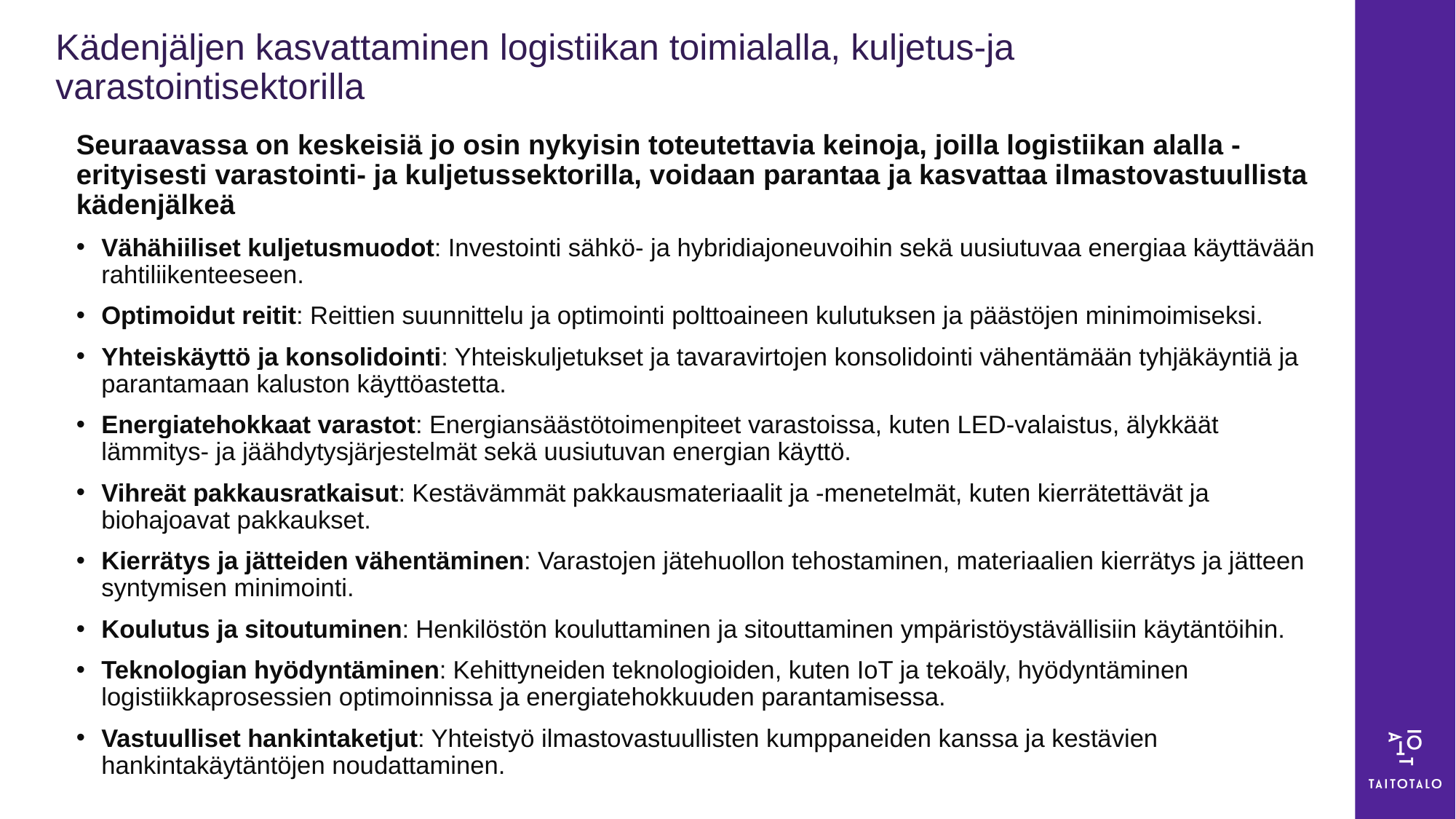

# Kädenjäljen kasvattaminen logistiikan toimialalla, kuljetus-ja varastointisektorilla
Seuraavassa on keskeisiä jo osin nykyisin toteutettavia keinoja, joilla logistiikan alalla - erityisesti varastointi- ja kuljetussektorilla, voidaan parantaa ja kasvattaa ilmastovastuullista kädenjälkeä
Vähähiiliset kuljetusmuodot: Investointi sähkö- ja hybridiajoneuvoihin sekä uusiutuvaa energiaa käyttävään rahtiliikenteeseen.
Optimoidut reitit: Reittien suunnittelu ja optimointi polttoaineen kulutuksen ja päästöjen minimoimiseksi.
Yhteiskäyttö ja konsolidointi: Yhteiskuljetukset ja tavaravirtojen konsolidointi vähentämään tyhjäkäyntiä ja parantamaan kaluston käyttöastetta.
Energiatehokkaat varastot: Energiansäästötoimenpiteet varastoissa, kuten LED-valaistus, älykkäät lämmitys- ja jäähdytysjärjestelmät sekä uusiutuvan energian käyttö.
Vihreät pakkausratkaisut: Kestävämmät pakkausmateriaalit ja -menetelmät, kuten kierrätettävät ja biohajoavat pakkaukset.
Kierrätys ja jätteiden vähentäminen: Varastojen jätehuollon tehostaminen, materiaalien kierrätys ja jätteen syntymisen minimointi.
Koulutus ja sitoutuminen: Henkilöstön kouluttaminen ja sitouttaminen ympäristöystävällisiin käytäntöihin.
Teknologian hyödyntäminen: Kehittyneiden teknologioiden, kuten IoT ja tekoäly, hyödyntäminen logistiikkaprosessien optimoinnissa ja energiatehokkuuden parantamisessa.
Vastuulliset hankintaketjut: Yhteistyö ilmastovastuullisten kumppaneiden kanssa ja kestävien hankintakäytäntöjen noudattaminen.